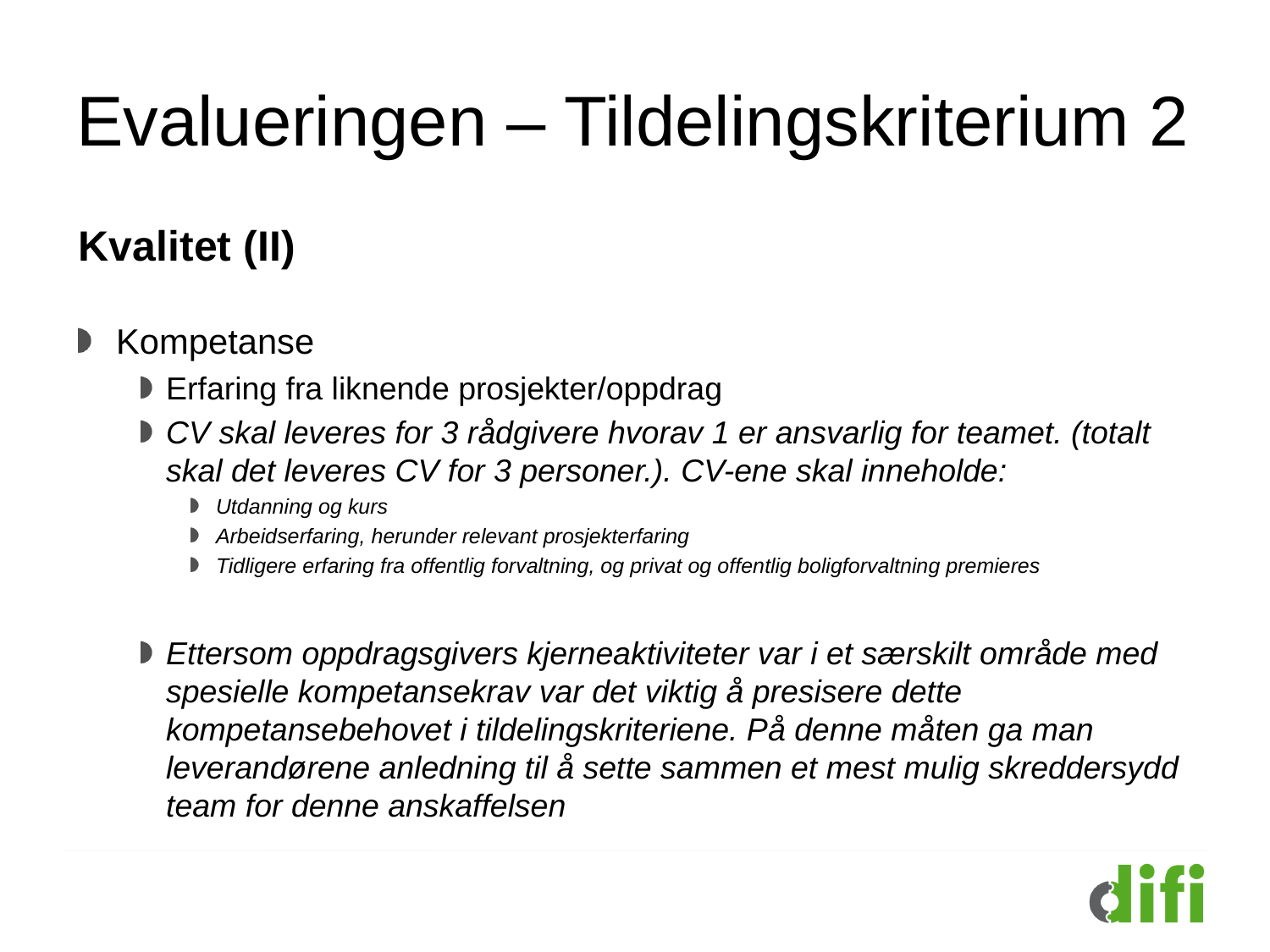

# Evalueringen – Tildelingskriterium 2
Kvalitet (II)
Kompetanse
Erfaring fra liknende prosjekter/oppdrag
CV skal leveres for 3 rådgivere hvorav 1 er ansvarlig for teamet. (totalt skal det leveres CV for 3 personer.). CV-ene skal inneholde:
Utdanning og kurs
Arbeidserfaring, herunder relevant prosjekterfaring
Tidligere erfaring fra offentlig forvaltning, og privat og offentlig boligforvaltning premieres

Ettersom oppdragsgivers kjerneaktiviteter var i et særskilt område med spesielle kompetansekrav var det viktig å presisere dette kompetansebehovet i tildelingskriteriene. På denne måten ga man leverandørene anledning til å sette sammen et mest mulig skreddersydd team for denne anskaffelsen